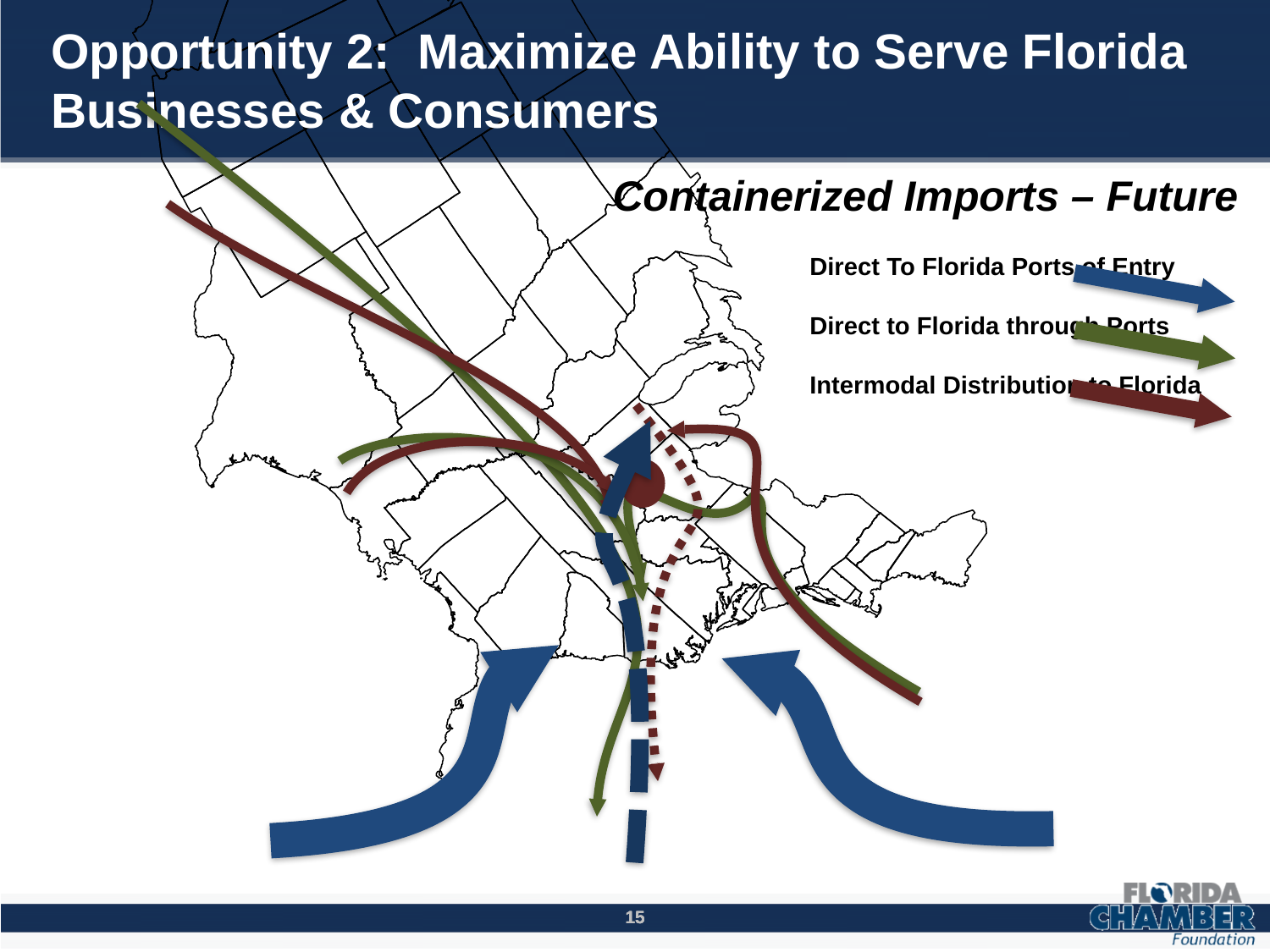

# Opportunity 2:  Maximize Ability to Serve Florida Businesses & Consumers

Containerized Imports – Future

Direct To Florida Ports of Entry

Direct to Florida through Ports

Intermodal Distribution to Florida

Conceptual Illustration Only

15